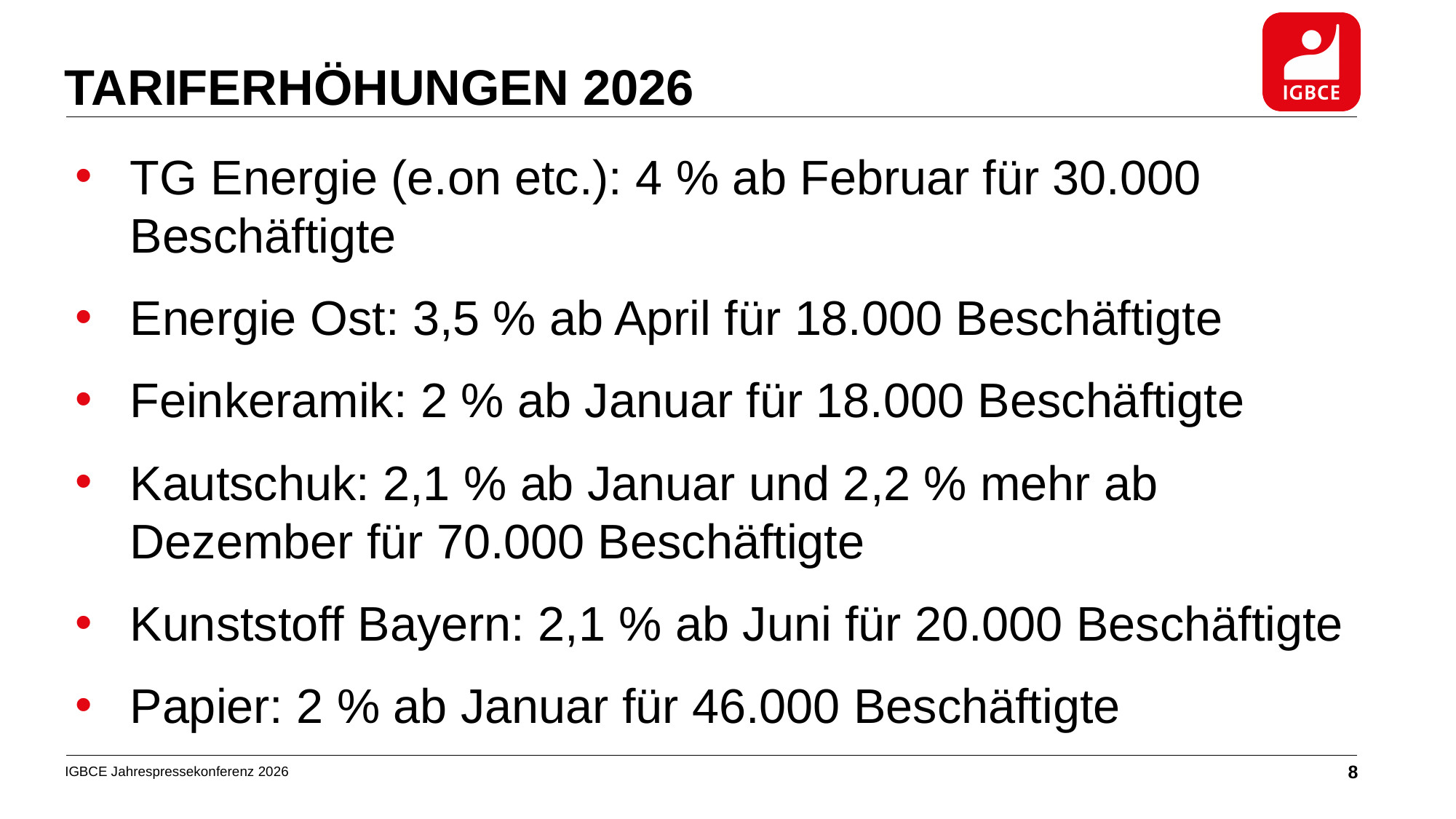

TARIFERHÖHUNGEN 2026
TG Energie (e.on etc.): 4 % ab Februar für 30.000 Beschäftigte
Energie Ost: 3,5 % ab April für 18.000 Beschäftigte
Feinkeramik: 2 % ab Januar für 18.000 Beschäftigte
Kautschuk: 2,1 % ab Januar und 2,2 % mehr ab Dezember für 70.000 Beschäftigte
Kunststoff Bayern: 2,1 % ab Juni für 20.000 Beschäftigte
Papier: 2 % ab Januar für 46.000 Beschäftigte